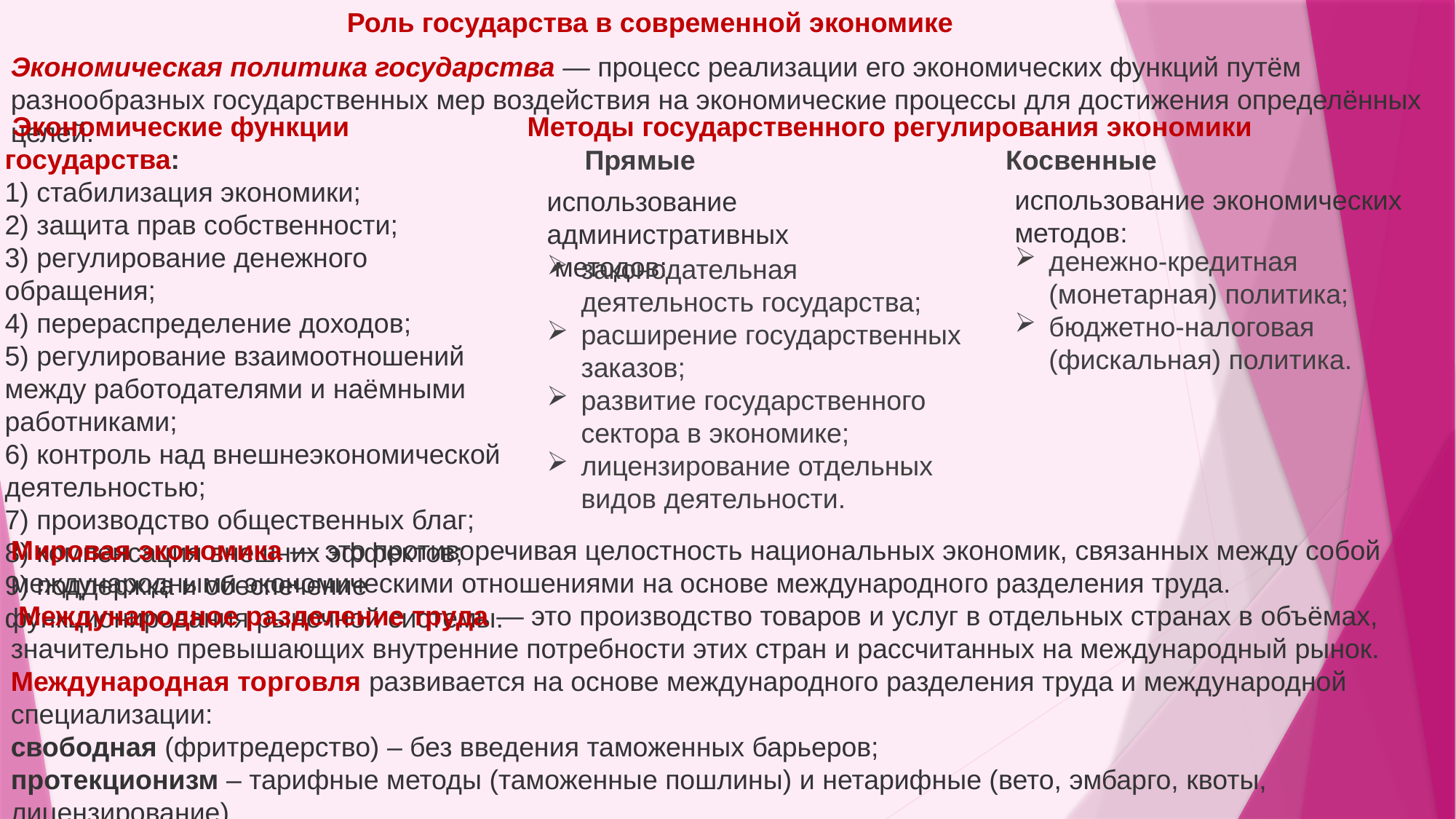

Роль государства в современной экономике
Экономическая политика государства — процесс реализации его экономических функций путём разнообразных государственных мер воздействия на экономические процессы для достижения определённых целей.
 Экономические функции государства:
1) стабилизация экономики;
2) защита прав собственности;
3) регулирование денежного обращения;
4) перераспределение доходов;
5) регулирование взаимоотношений между работодателями и наёмными работниками;
6) контроль над внешнеэкономической деятельностью;
7) производство общественных благ;
8) компенсация внешних эффектов;
9) поддержка и обеспечение функционирования рыночной системы.
Методы государственного регулирования экономики
Прямые
Косвенные
использование экономических
методов:
использование административных
 методов:
денежно-кредитная (монетарная) политика;
бюджетно-налоговая (фискальная) политика.
законодательная деятельность государства;
расширение государственных заказов;
развитие государственного сектора в экономике;
лицензирование отдельных видов деятельности.
Мировая экономика — это противоречивая целостность национальных экономик, связанных между собой международ­ными экономическими отношениями на основе международно­го разделения труда.
.Международное разделение труда — это производство това­ров и услуг в отдельных странах в объёмах, значительно превы­шающих внутренние потребности этих стран и рассчитанных на международный рынок.
Международная торговля развивается на основе междуна­родного разделения труда и международной специализации:
свободная (фритредерство) – без введения таможенных барьеров;
протекционизм – тарифные методы (таможенные пошлины) и нетарифные (вето, эмбарго, квоты, лицензирование).